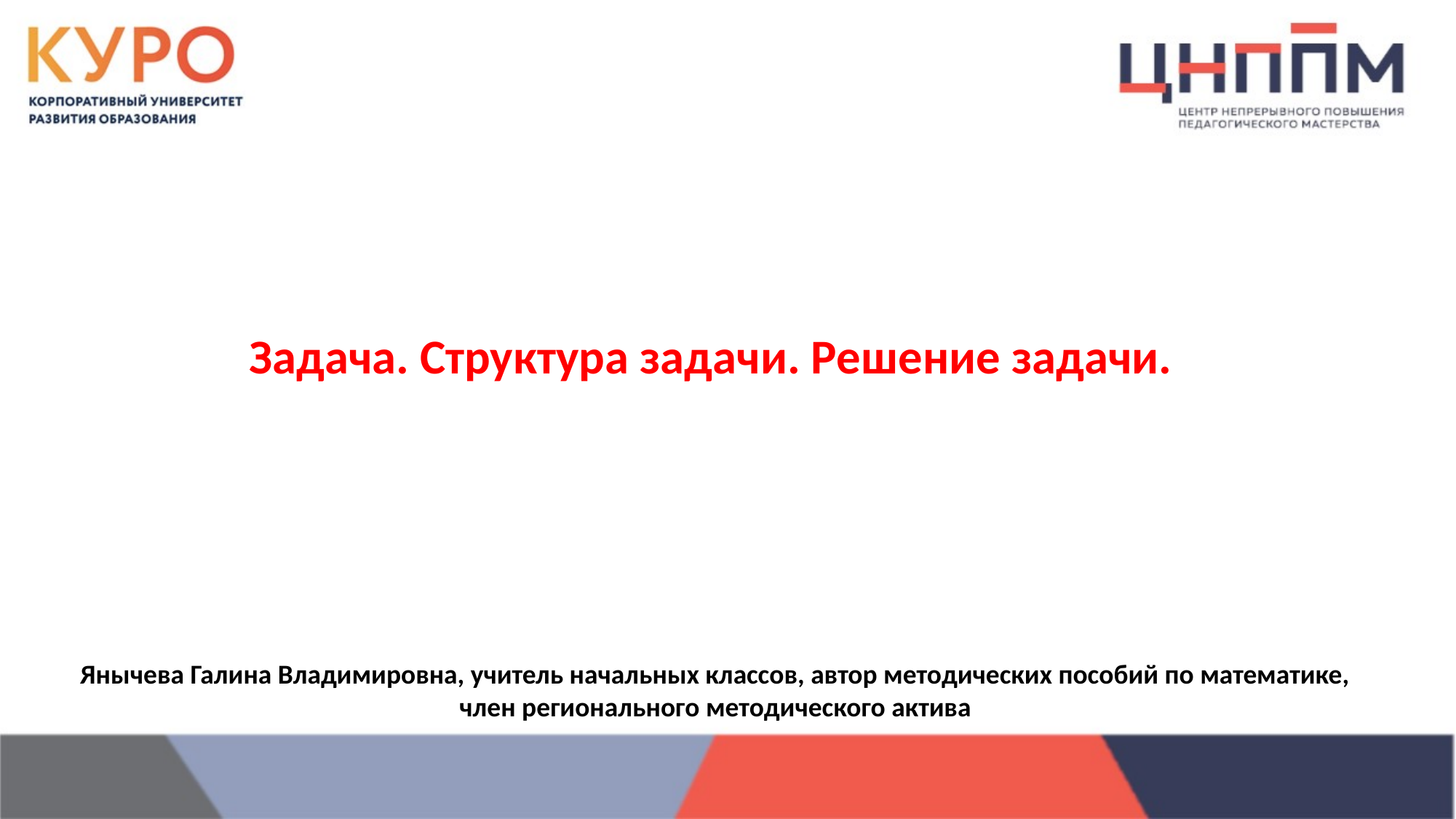

Задача. Структура задачи. Решение задачи.
Янычева Галина Владимировна, учитель начальных классов, автор методических пособий по математике, член регионального методического актива